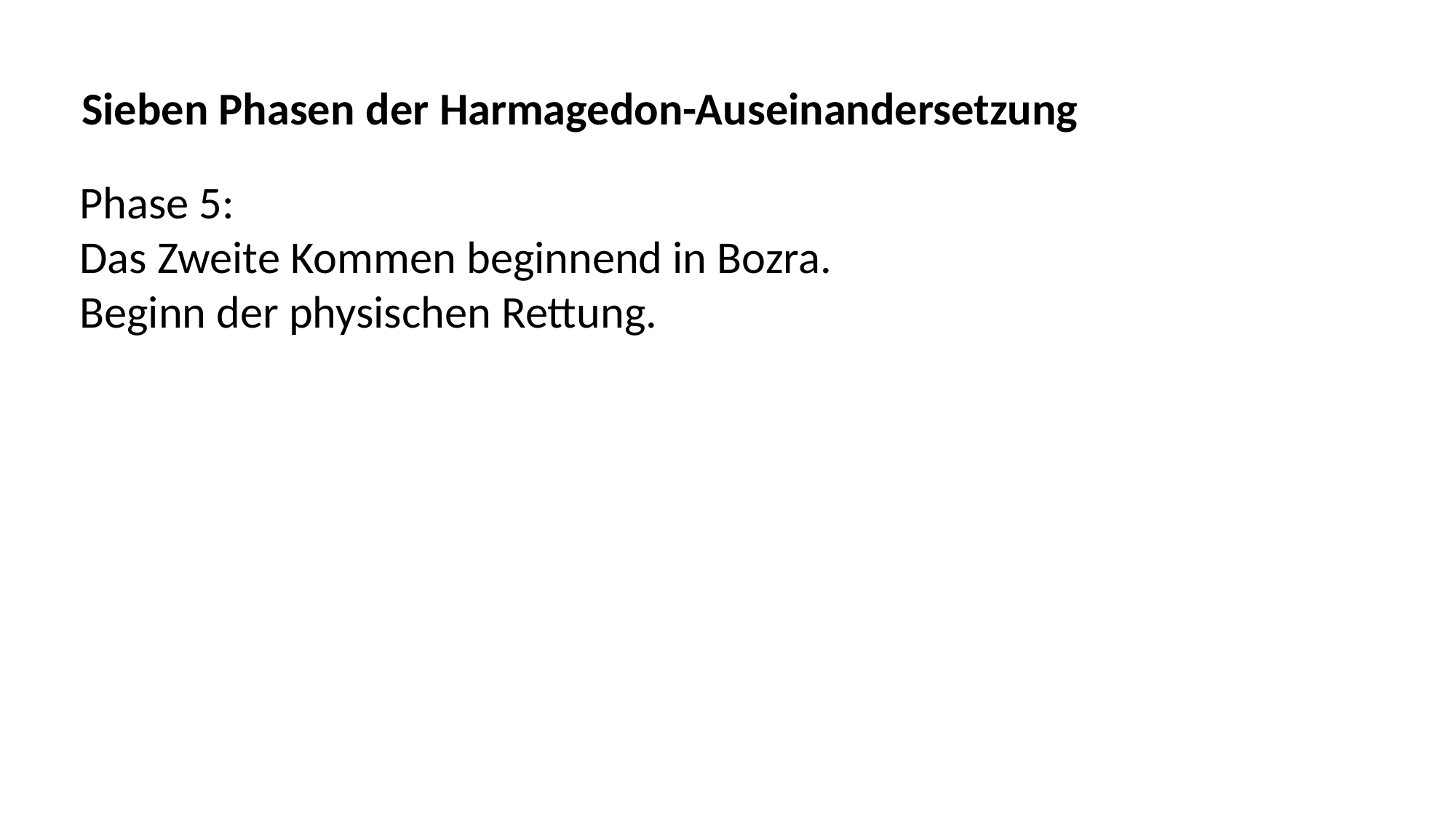

Sieben Phasen der Harmagedon-Auseinandersetzung
Phase 5:
Das Zweite Kommen beginnend in Bozra.
Beginn der physischen Rettung.